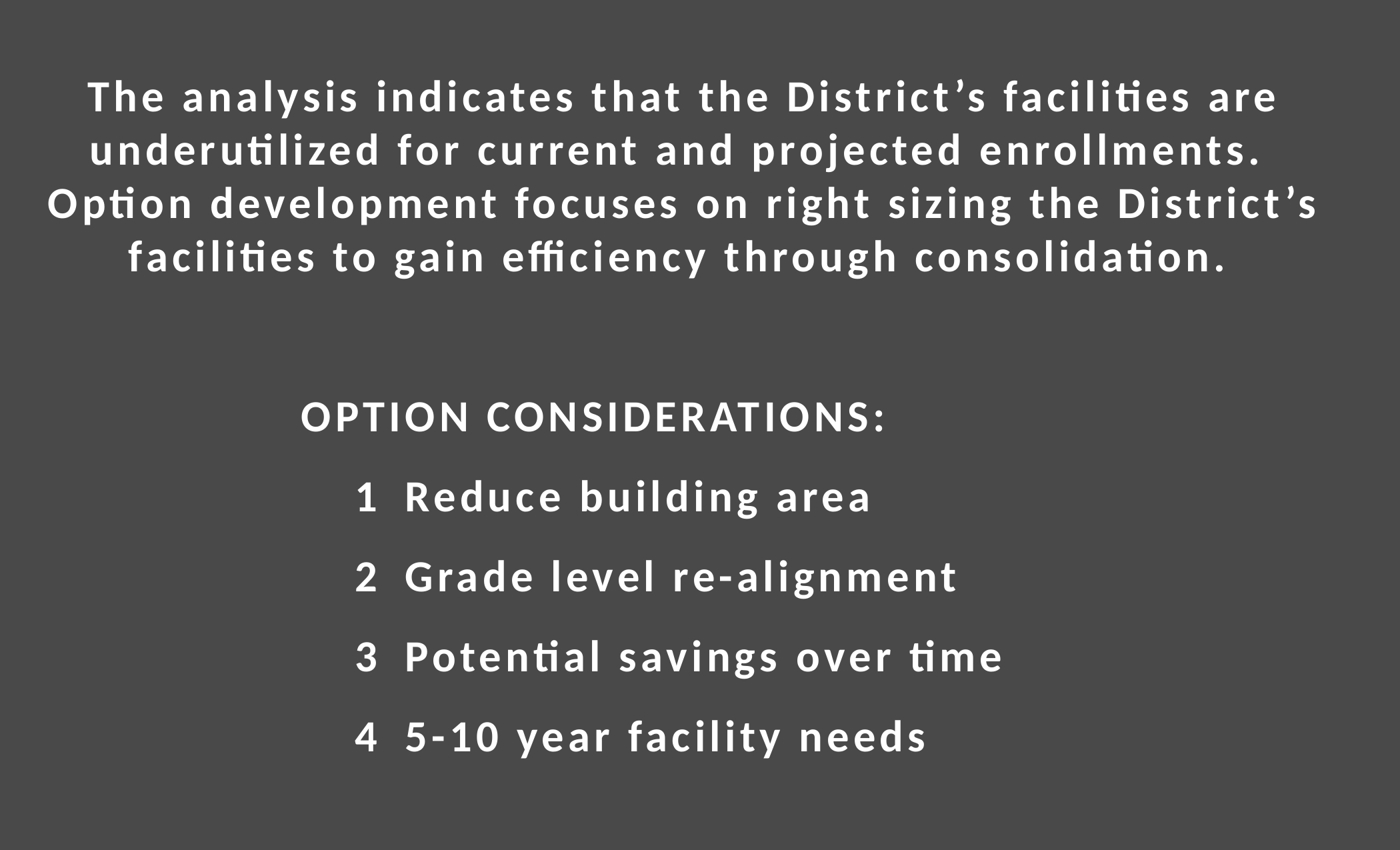

The analysis indicates that the District’s facilities are underutilized for current and projected enrollments.  Option development focuses on right sizing the District’s facilities to gain efficiency through consolidation.

OPTION CONSIDERATIONS:
Reduce building area
Grade level re-alignment
Potential savings over time
5-10 year facility needs